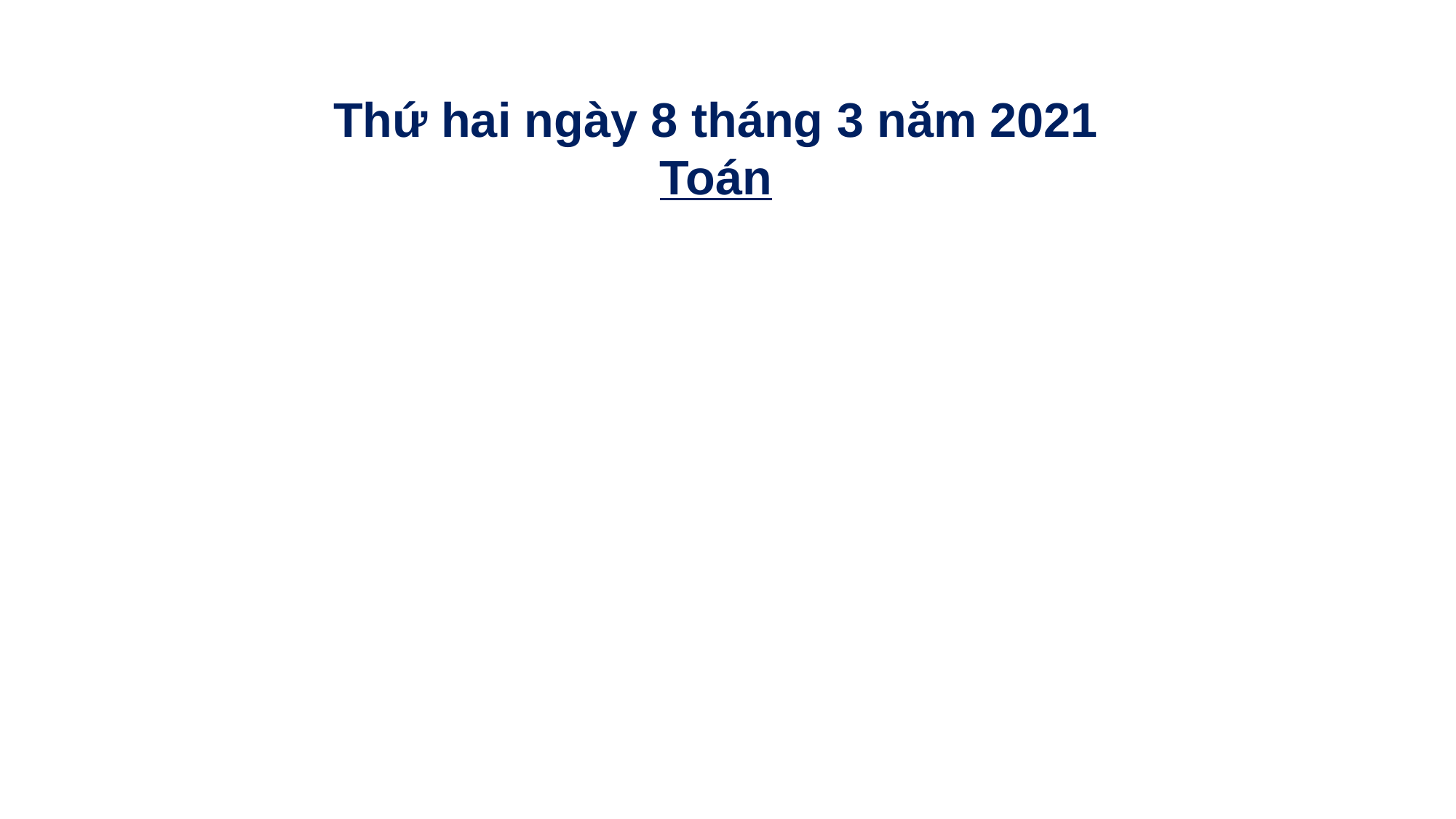

Thứ hai ngày 8 tháng 3 năm 2021
Toán